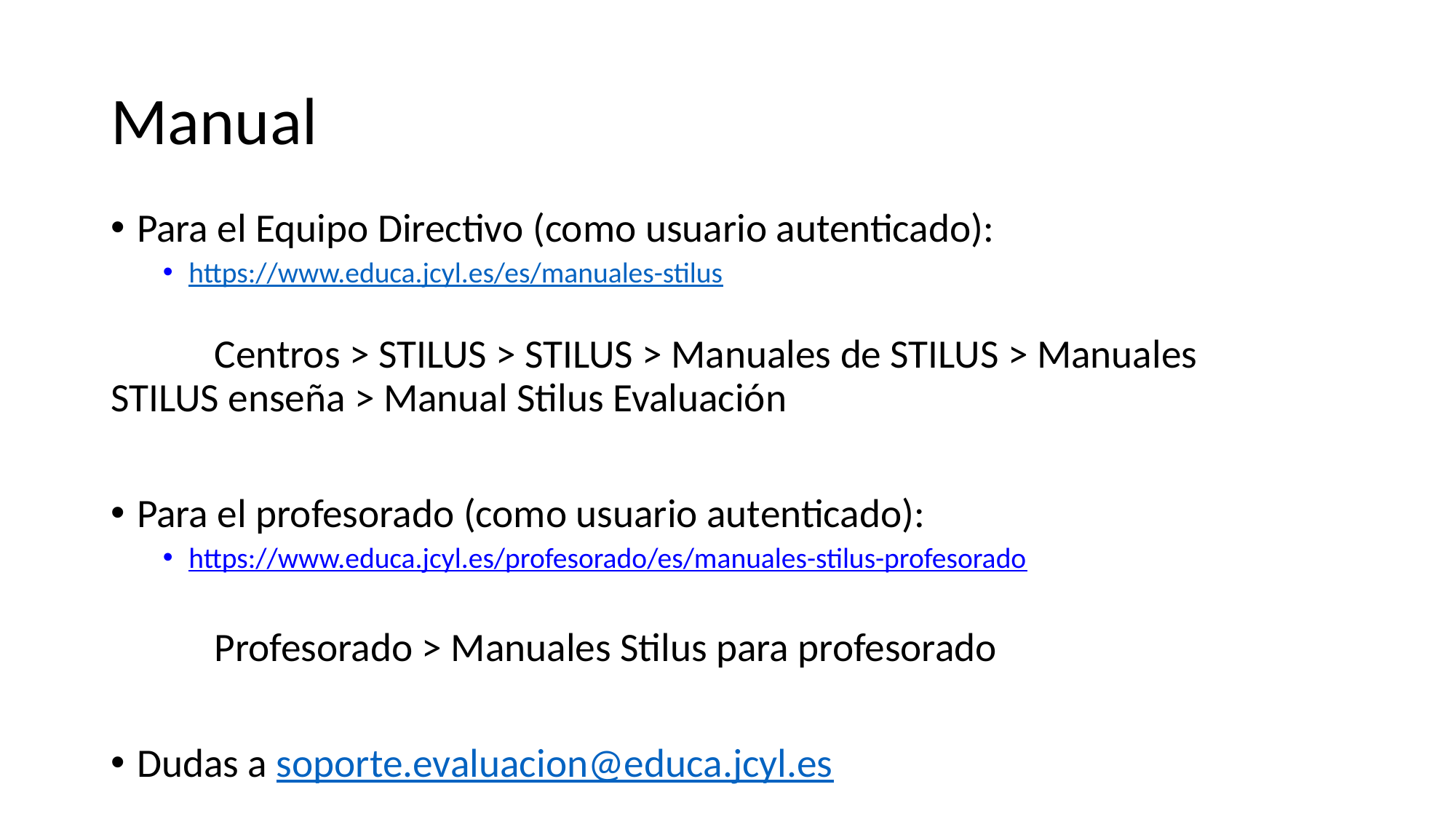

# Manual
Para el Equipo Directivo (como usuario autenticado):
https://www.educa.jcyl.es/es/manuales-stilus

	Centros > STILUS > STILUS > Manuales de STILUS > Manuales 	STILUS enseña > Manual Stilus Evaluación

Para el profesorado (como usuario autenticado):
https://www.educa.jcyl.es/profesorado/es/manuales-stilus-profesorado

	Profesorado > Manuales Stilus para profesorado

Dudas a soporte.evaluacion@educa.jcyl.es